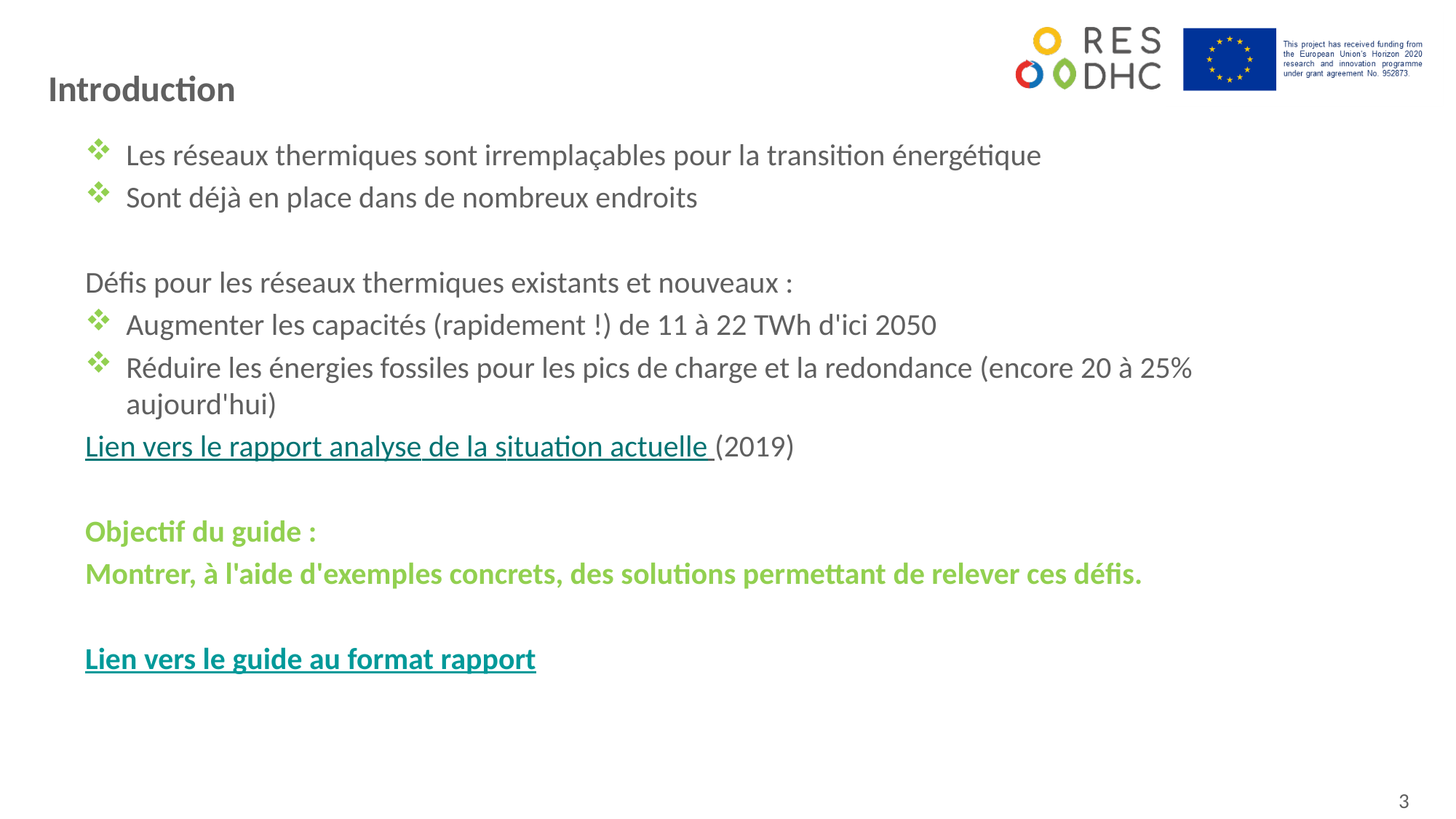

Introduction
Les réseaux thermiques sont irremplaçables pour la transition énergétique
Sont déjà en place dans de nombreux endroits

Défis pour les réseaux thermiques existants et nouveaux :
Augmenter les capacités (rapidement !) de 11 à 22 TWh d'ici 2050
Réduire les énergies fossiles pour les pics de charge et la redondance (encore 20 à 25% aujourd'hui)
Lien vers le rapport analyse de la situation actuelle (2019)

Objectif du guide :
Montrer, à l'aide d'exemples concrets, des solutions permettant de relever ces défis.

Lien vers le guide au format rapport
3